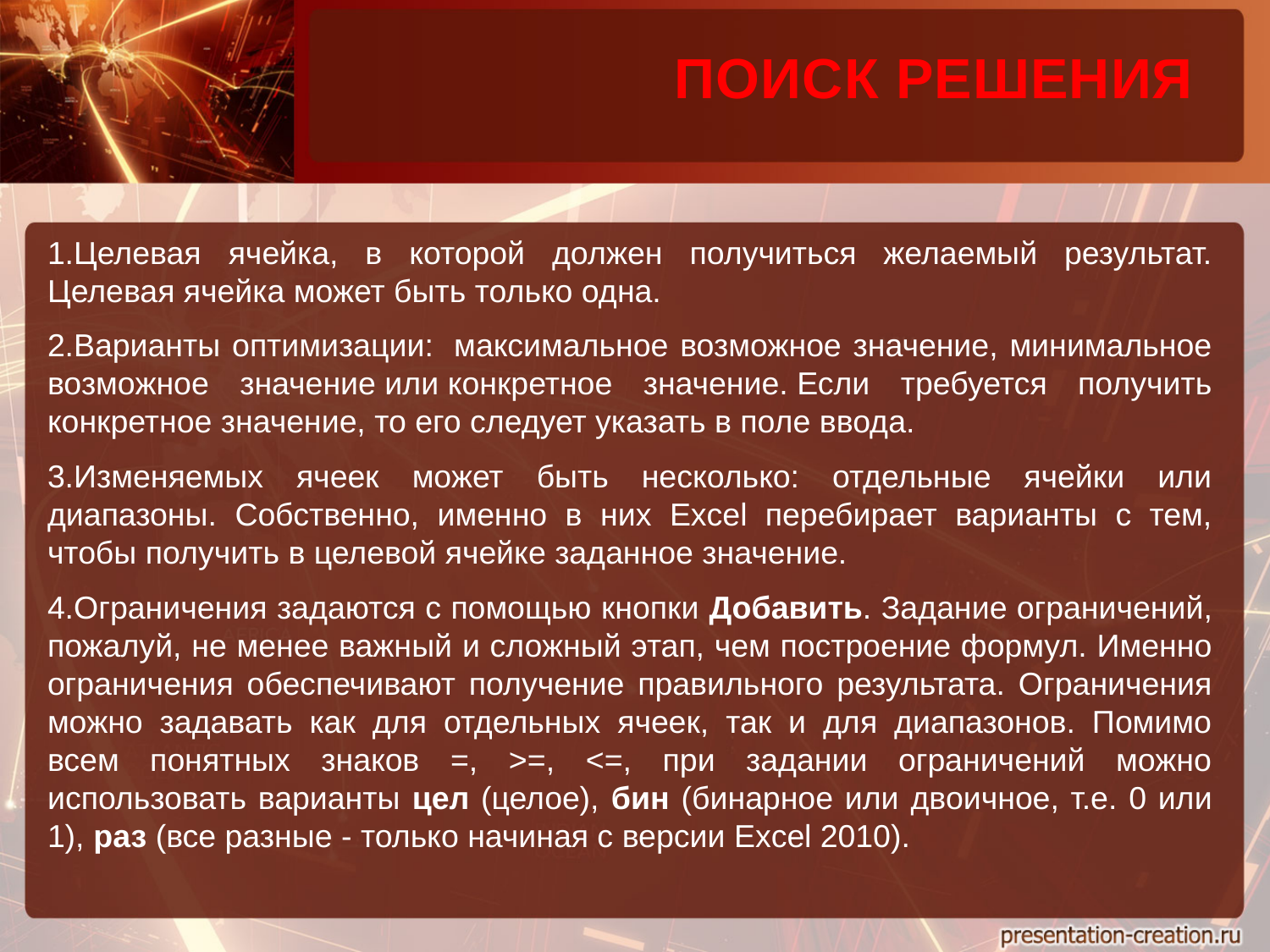

ПОИСК РЕШЕНИЯ
1.Целевая ячейка, в которой должен получиться желаемый результат. Целевая ячейка может быть только одна.

2.Варианты оптимизации:  максимальное возможное значение, минимальное возможное значение или конкретное значение. Если требуется получить конкретное значение, то его следует указать в поле ввода.

3.Изменяемых ячеек может быть несколько: отдельные ячейки или диапазоны. Собственно, именно в них Excel перебирает варианты с тем, чтобы получить в целевой ячейке заданное значение.

4.Ограничения задаются с помощью кнопки Добавить. Задание ограничений, пожалуй, не менее важный и сложный этап, чем построение формул. Именно ограничения обеспечивают получение правильного результата. Ограничения можно задавать как для отдельных ячеек, так и для диапазонов. Помимо всем понятных знаков =, >=, <=, при задании ограничений можно использовать варианты цел (целое), бин (бинарное или двоичное, т.е. 0 или 1), раз (все разные - только начиная с версии Excel 2010).